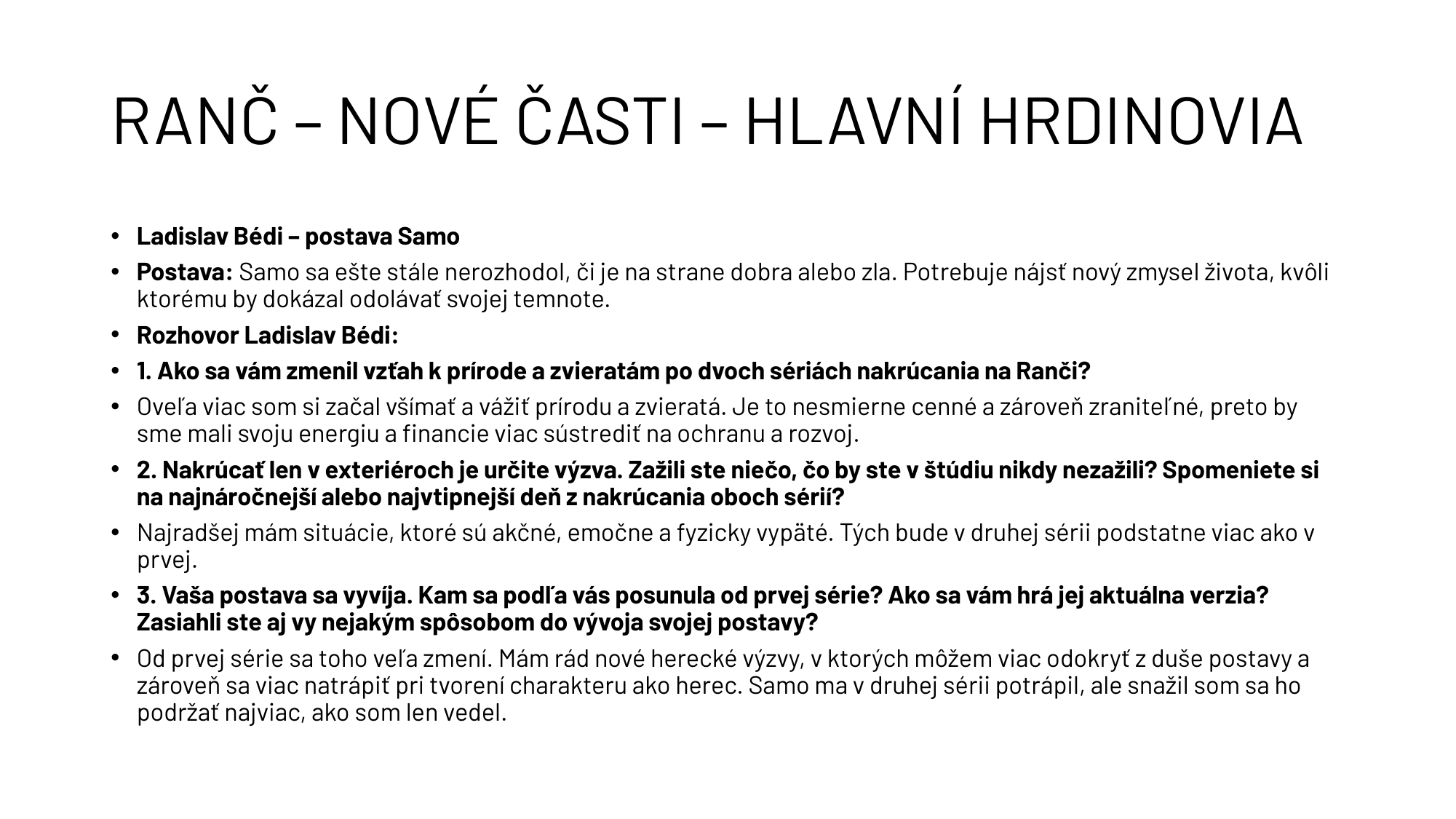

# RANČ – NOVÉ ČASTI – HLAVNÍ HRDINOVIA
Ladislav Bédi – postava Samo
Postava: Samo sa ešte stále nerozhodol, či je na strane dobra alebo zla. Potrebuje nájsť nový zmysel života, kvôli ktorému by dokázal odolávať svojej temnote.
Rozhovor Ladislav Bédi:
1. Ako sa vám zmenil vzťah k prírode a zvieratám po dvoch sériách nakrúcania na Ranči?
Oveľa viac som si začal všímať a vážiť prírodu a zvieratá. Je to nesmierne cenné a zároveň zraniteľné, preto by sme mali svoju energiu a financie viac sústrediť na ochranu a rozvoj.
2. Nakrúcať len v exteriéroch je určite výzva. Zažili ste niečo, čo by ste v štúdiu nikdy nezažili? Spomeniete si na najnáročnejší alebo najvtipnejší deň z nakrúcania oboch sérií?
Najradšej mám situácie, ktoré sú akčné, emočne a fyzicky vypäté. Tých bude v druhej sérii podstatne viac ako v prvej.
3. Vaša postava sa vyvíja. Kam sa podľa vás posunula od prvej série? Ako sa vám hrá jej aktuálna verzia? Zasiahli ste aj vy nejakým spôsobom do vývoja svojej postavy?
Od prvej série sa toho veľa zmení. Mám rád nové herecké výzvy, v ktorých môžem viac odokryť z duše postavy a zároveň sa viac natrápiť pri tvorení charakteru ako herec. Samo ma v druhej sérii potrápil, ale snažil som sa ho podržať najviac, ako som len vedel.